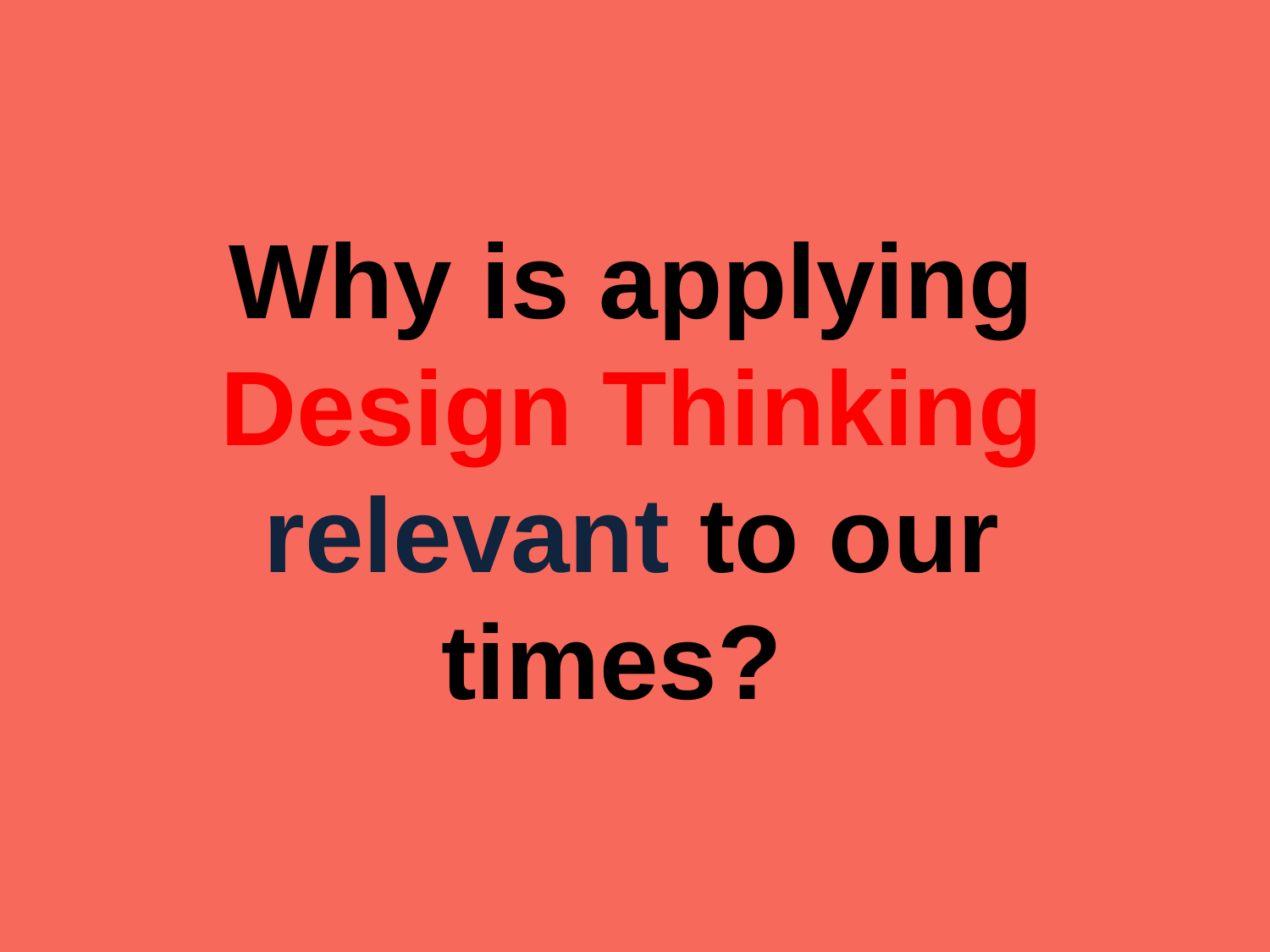

Why is applying Design Thinking relevant to our times?